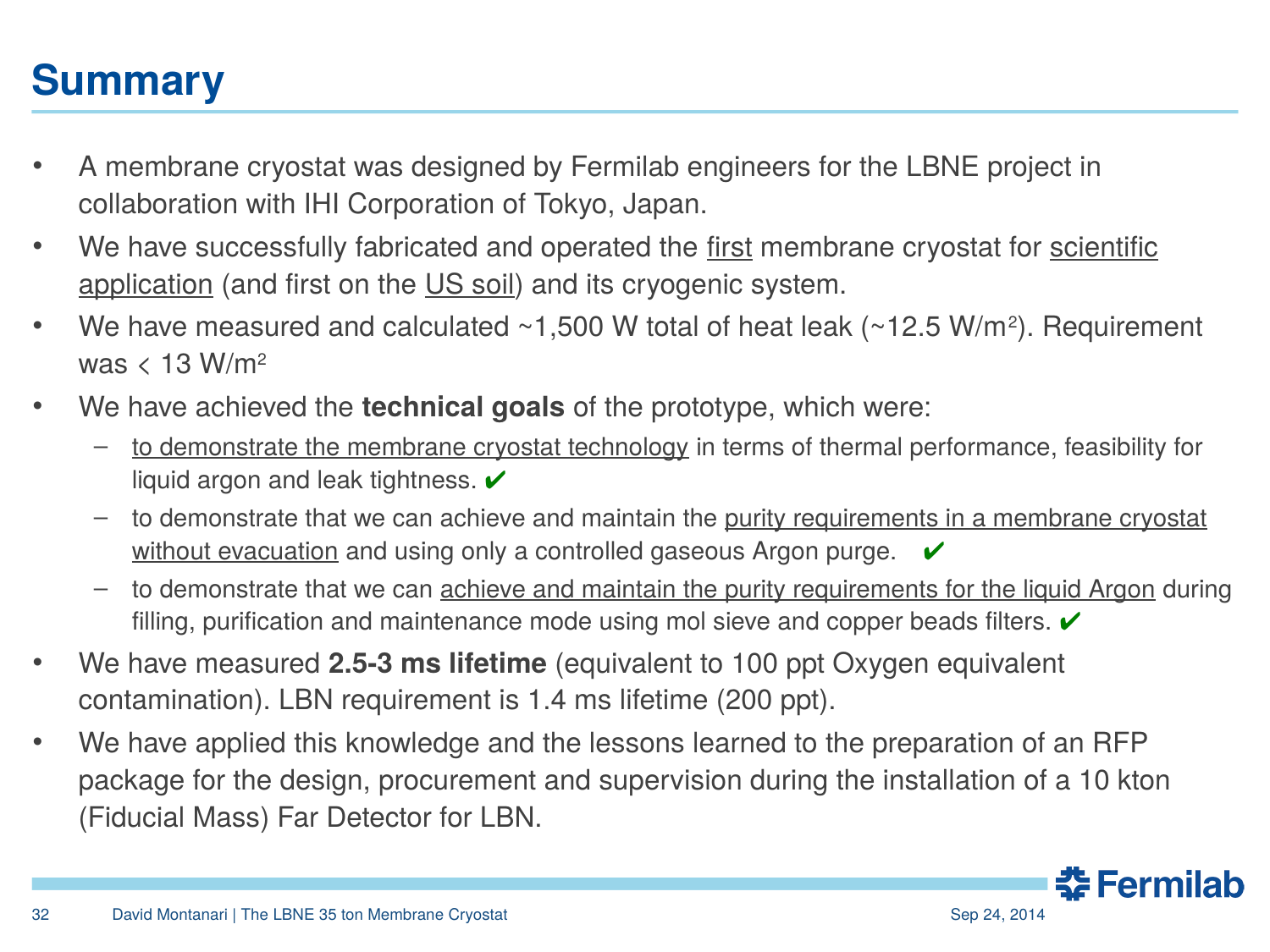

# Summary
A membrane cryostat was designed by Fermilab engineers for the LBNE project in collaboration with IHI Corporation of Tokyo, Japan.
We have successfully fabricated and operated the first membrane cryostat for scientific application (and first on the US soil) and its cryogenic system.
We have measured and calculated ~1,500 W total of heat leak (~12.5 W/m2). Requirement was < 13 W/m2
We have achieved the technical goals of the prototype, which were:
to demonstrate the membrane cryostat technology in terms of thermal performance, feasibility for liquid argon and leak tightness. ✔
to demonstrate that we can achieve and maintain the purity requirements in a membrane cryostat without evacuation and using only a controlled gaseous Argon purge.	✔
to demonstrate that we can achieve and maintain the purity requirements for the liquid Argon during filling, purification and maintenance mode using mol sieve and copper beads filters. ✔
We have measured 2.5-3 ms lifetime (equivalent to 100 ppt Oxygen equivalent contamination). LBN requirement is 1.4 ms lifetime (200 ppt).
We have applied this knowledge and the lessons learned to the preparation of an RFP package for the design, procurement and supervision during the installation of a 10 kton (Fiducial Mass) Far Detector for LBN.

32
David Montanari | The LBNE 35 ton Membrane Cryostat
Sep 24, 2014